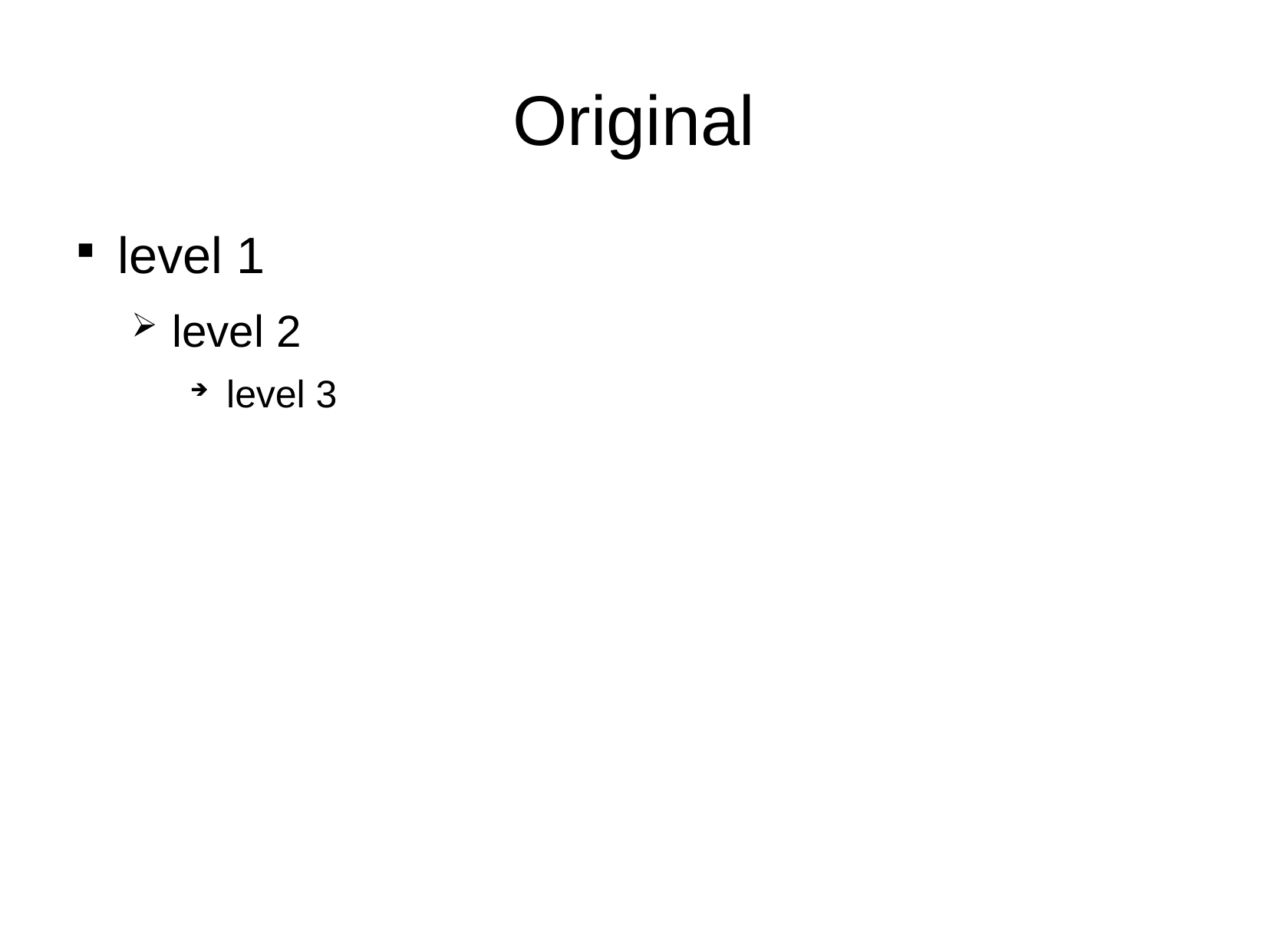

Original
level 1
level 2
level 3